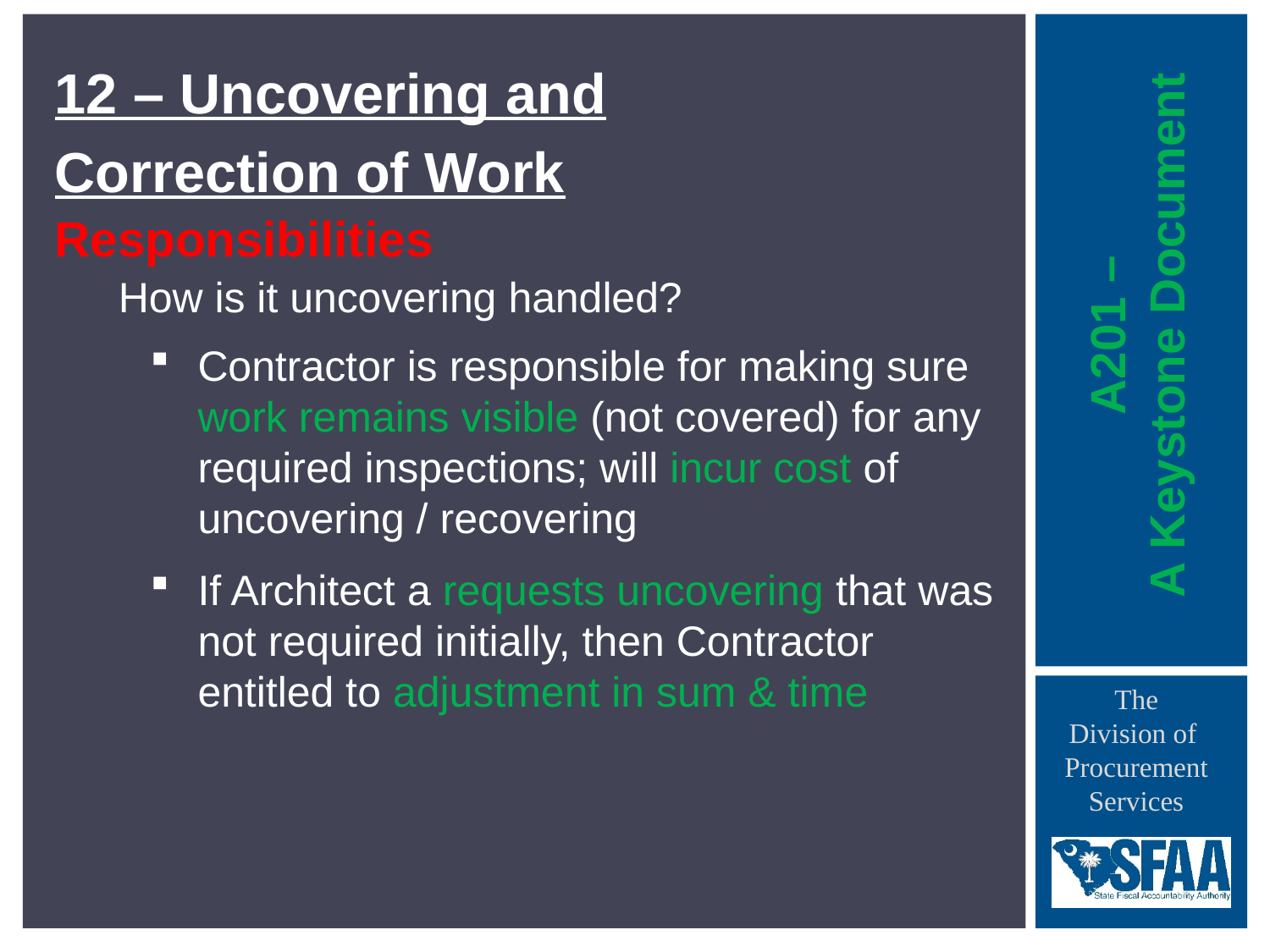

12 – Uncovering and
Correction of Work
Responsibilities
How is it uncovering handled?
Contractor is responsible for making sure work remains visible (not covered) for any required inspections; will incur cost of uncovering / recovering
If Architect a requests uncovering that was not required initially, then Contractor entitled to adjustment in sum & time